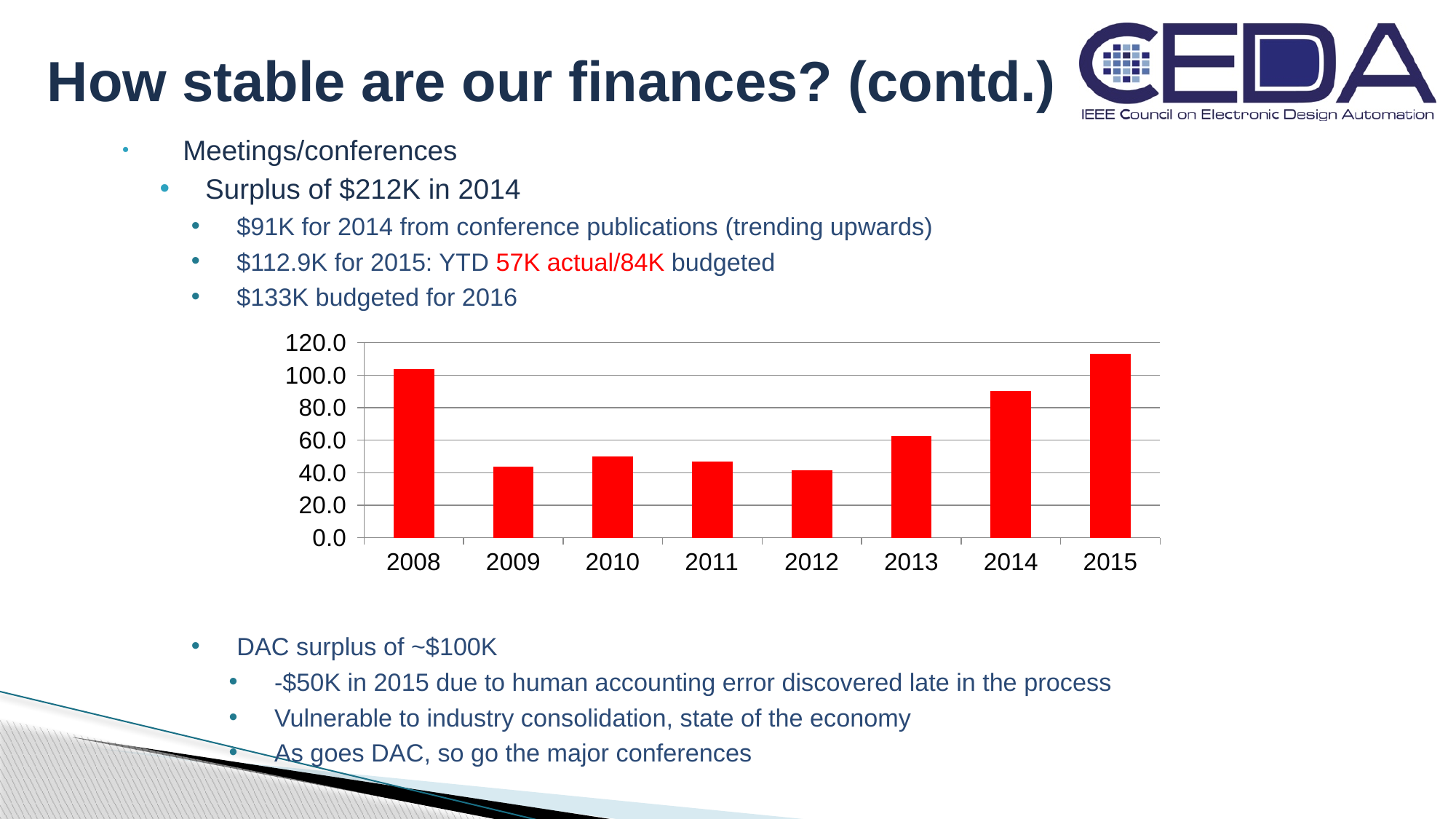

# How stable are our finances? (contd.)
Meetings/conferences
Surplus of $212K in 2014
$91K for 2014 from conference publications (trending upwards)
$112.9K for 2015: YTD 57K actual/84K budgeted
$133K budgeted for 2016

DAC surplus of ~$100K
-$50K in 2015 due to human accounting error discovered late in the process
Vulnerable to industry consolidation, state of the economy
As goes DAC, so go the major conferences

### Chart

| Category |  |
|---|---|
| 2008 | 103.7 |
| 2009 | 43.6 |
| 2010 | 49.6 |
| 2011 | 46.7 |
| 2012 | 41.17919 |
| 2013 | 62.19387 |
| 2014 | 90.0 |
| 2015 | 112.9 |